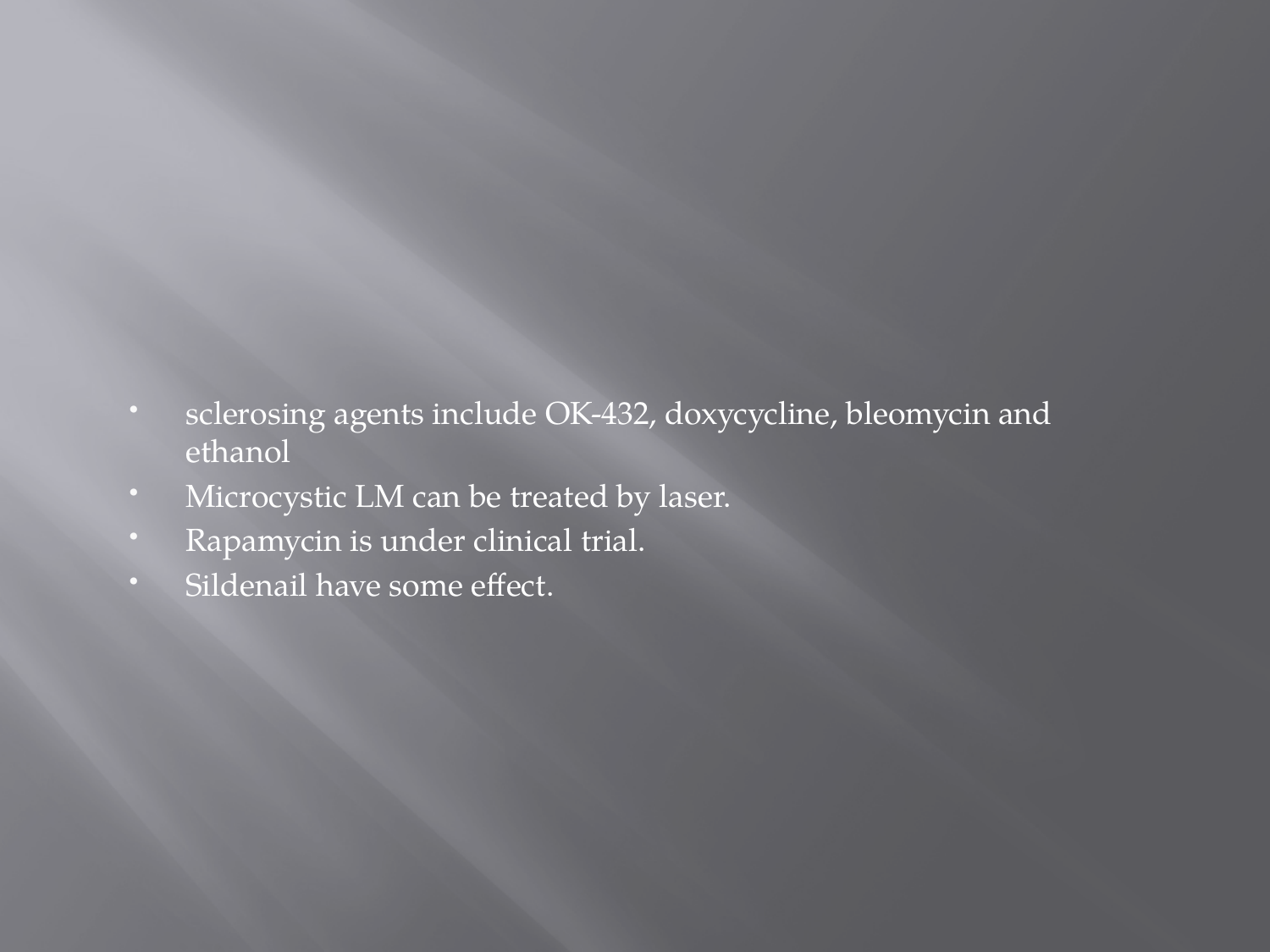

sclerosing agents include OK-432, doxycycline, bleomycin and ethanol
Microcystic LM can be treated by laser.
Rapamycin is under clinical trial.
Sildenail have some effect.